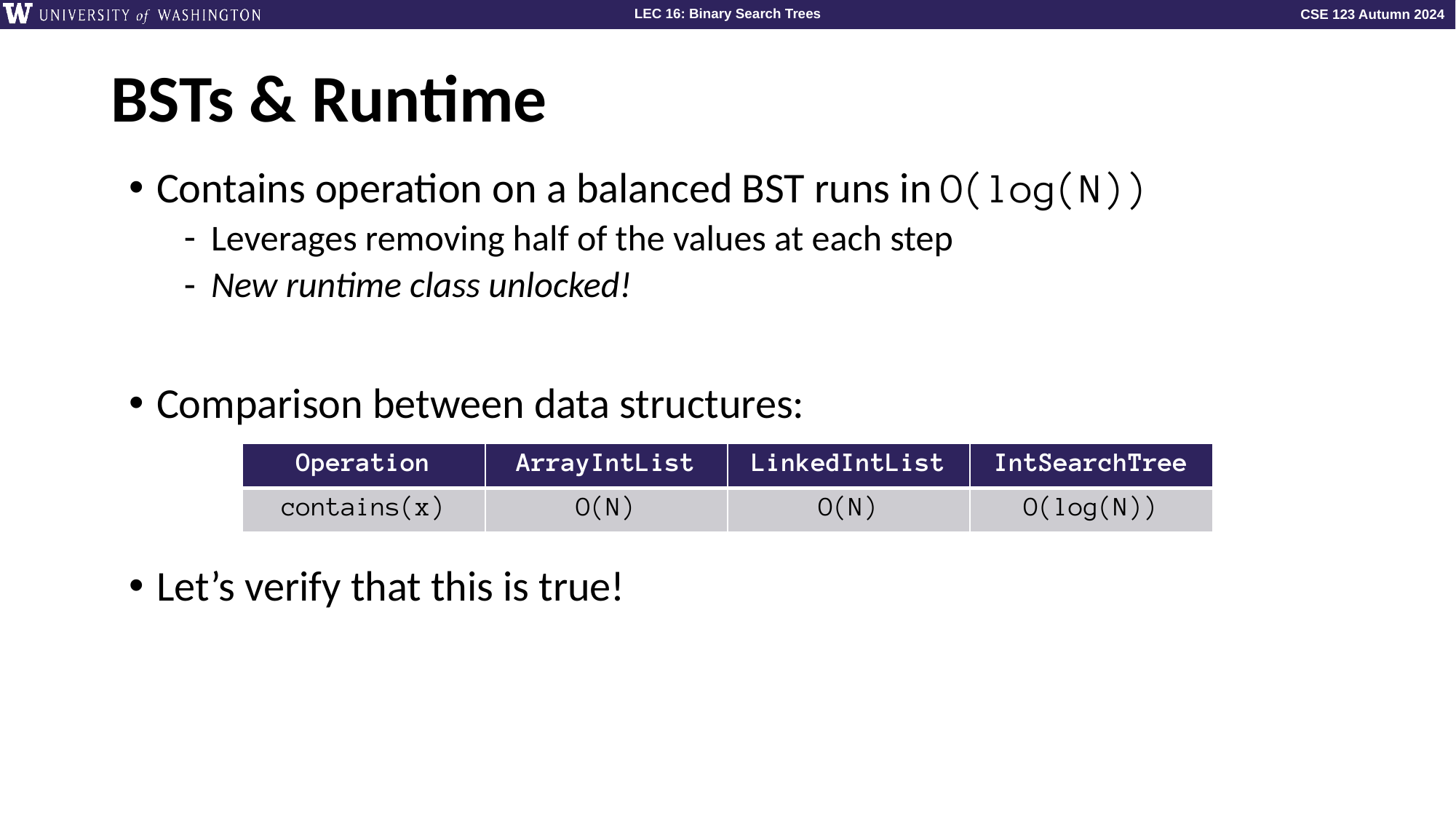

# BSTs & Runtime
Contains operation on a balanced BST runs in O(log(N))
Leverages removing half of the values at each step
New runtime class unlocked!

Comparison between data structures:

Let’s verify that this is true!

| Operation | ArrayIntList | LinkedIntList | IntSearchTree |
| --- | --- | --- | --- |
| contains(x) | O(N) | O(N) | O(log(N)) |